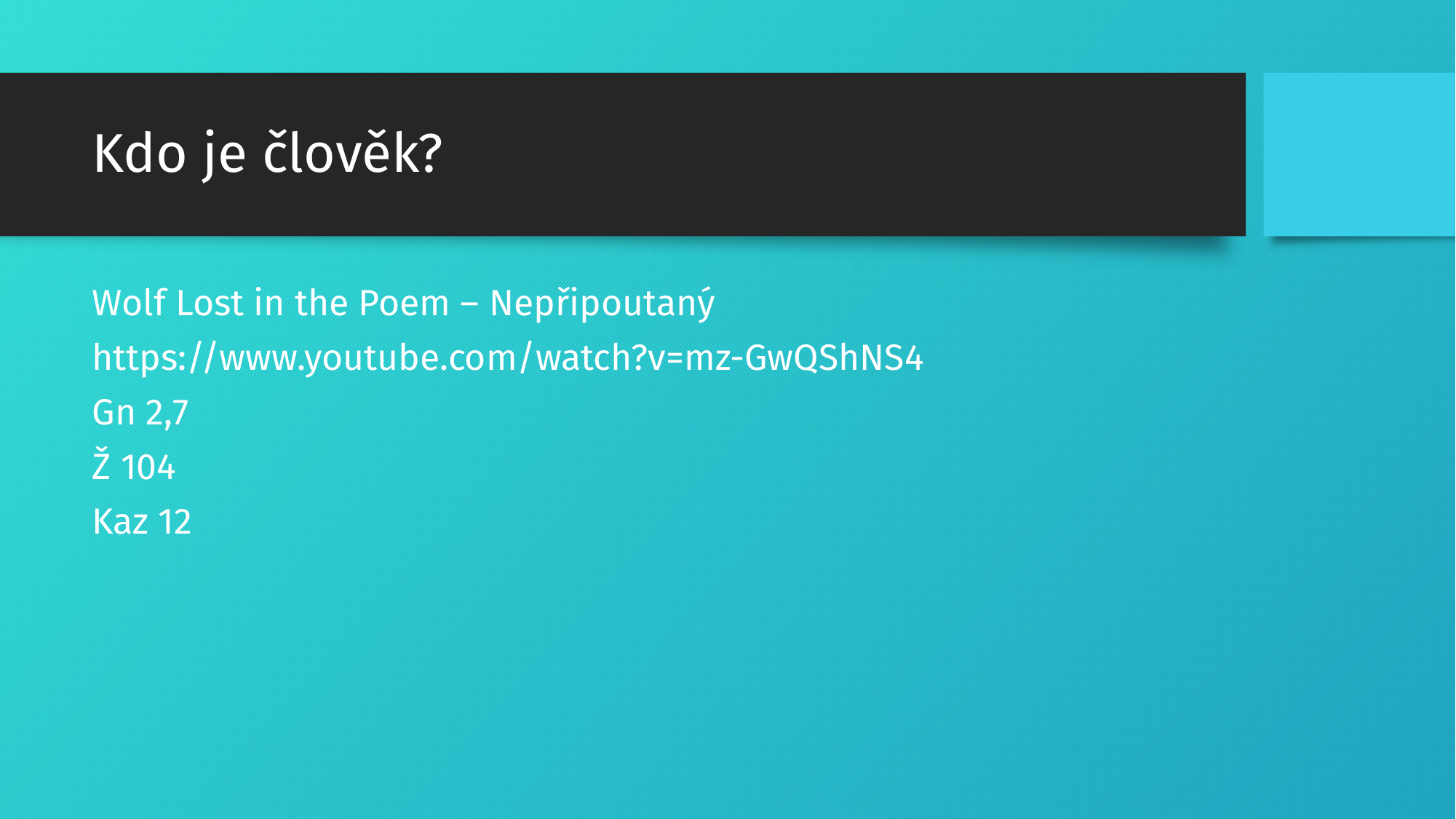

# Kdo je člověk?
Wolf Lost in the Poem – Nepřipoutaný
https://www.youtube.com/watch?v=mz-GwQShNS4
Gn 2,7
Ž 104
Kaz 12